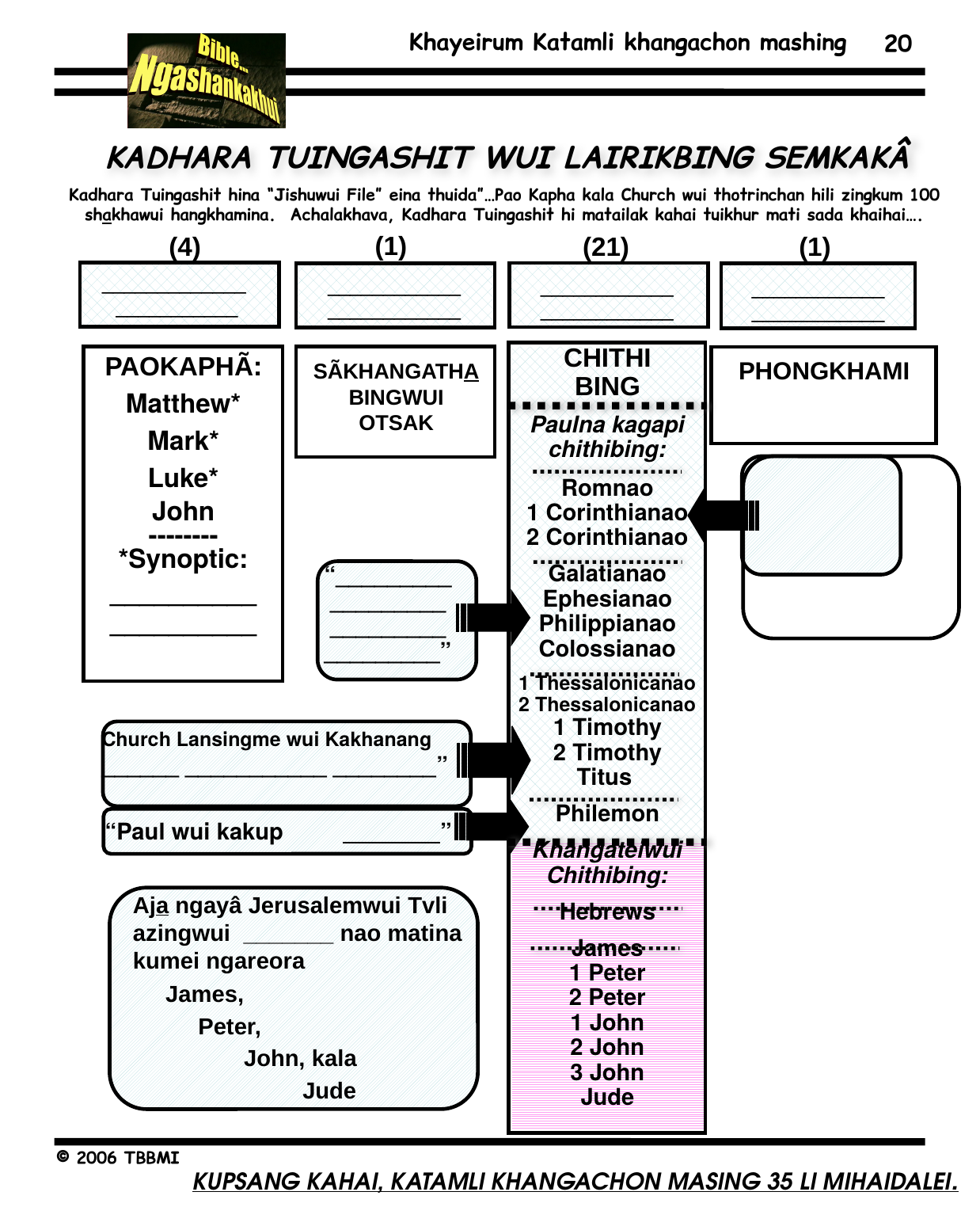

20
KADHARA TUINGASHIT WUI LAIRIKBING SEMKAKÂ
Kadhara Tuingashit hina “Jishuwui File” eina thuida”…Pao Kapha kala Church wui thotrinchan hili zingkum 100 shakhawui hangkhamina.  Achalakhava, Kadhara Tuingashit hi matailak kahai tuikhur mati sada khaihai….
(1)
(4)
(21)
(1)

_____________  ___________
____________ ____________
____________ ____________
____________ ____________
CHITHI
BING
Paulna kagapi chithibing:
Romnao
1 Corinthianao
2 Corinthianao
Galatianao
Ephesianao
Philippianao
Colossianao
1 Thessalonicanao
2 Thessalonicanao
1 Timothy
2 Timothy
Titus
Philemon
Khangateiwui Chithibing:
Hebrews
James
1 Peter
2 Peter
1 John
2 John
3 John
Jude

PAOKAPHÃ:
Matthew*
Mark*
Luke*
John
--------*Synoptic:
__________
__________

PHONGKHAMI
SÃKHANGATHA
BINGWUI
OTSAK

“_________
_________
_________
_________”

Church Lansingme wui Kakhanang ______ ___________ ________”

“Paul wui kakup	               ”

Aja ngayâ Jerusalemwui Tvli azingwui  _______ nao matina kumei ngareora
     James,
          Peter,
                 John, kala
                          Jude

KUPSANG KAHAI, KATAMLI KHANGACHON MASING 35 LI MIHAIDALEI.